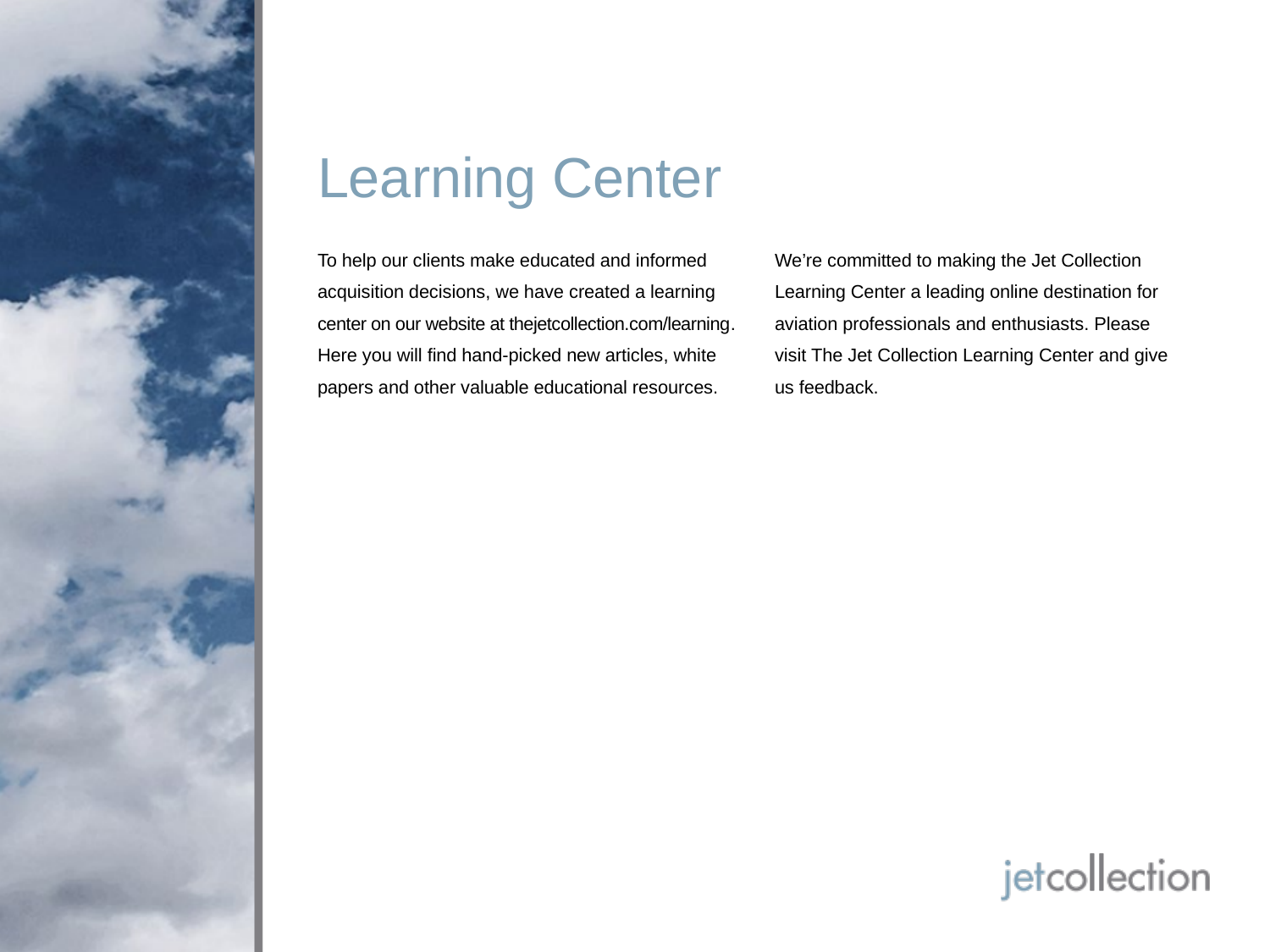

# Learning Center
To help our clients make educated and informed acquisition decisions, we have created a learning center on our website at thejetcollection.com/learning. Here you will find hand-picked new articles, white papers and other valuable educational resources. We’re committed to making the Jet Collection Learning Center a leading online destination for aviation professionals and enthusiasts. Please
visit The Jet Collection Learning Center and give
us feedback.